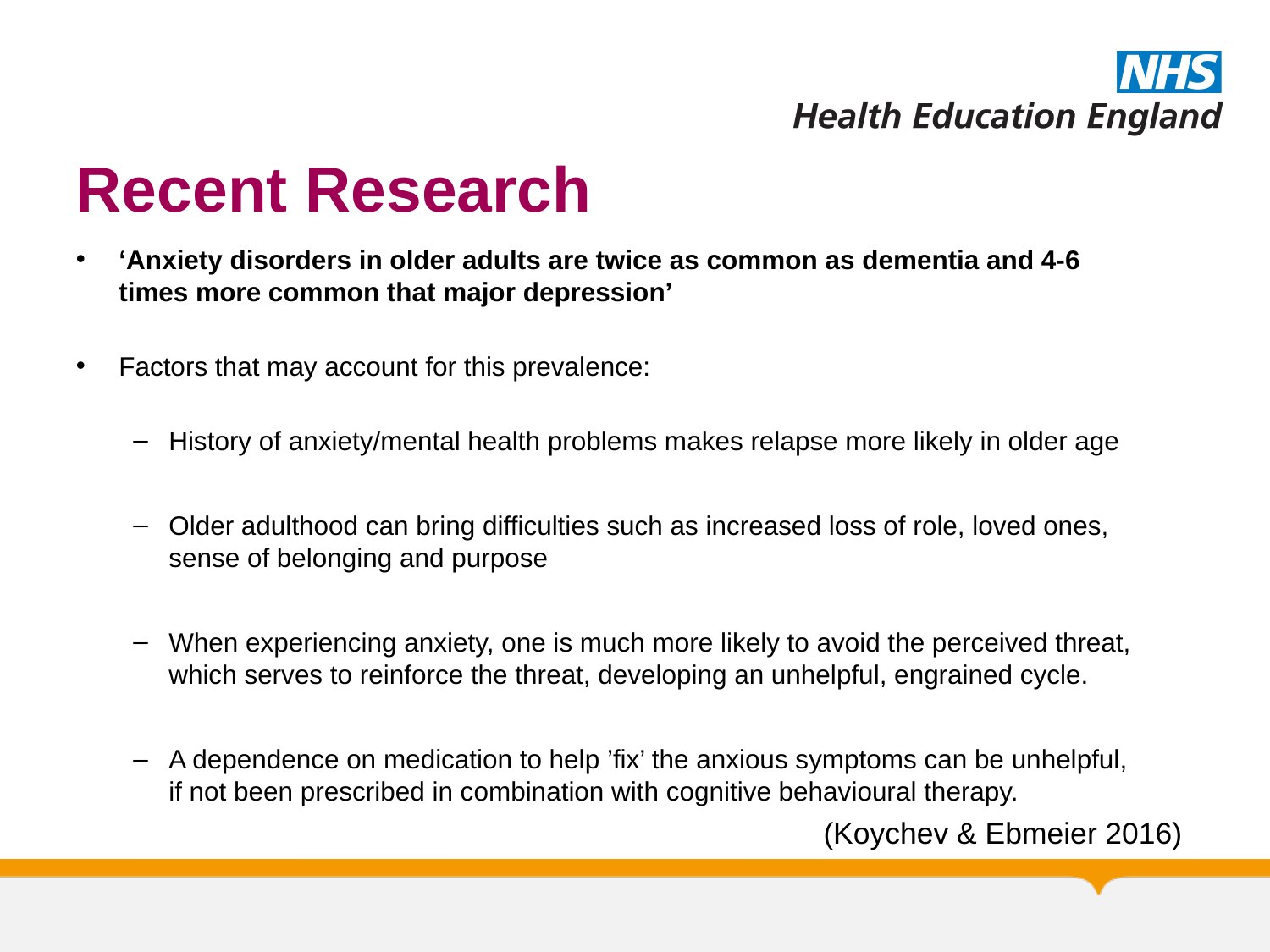

# Recent Research
‘Anxiety disorders in older adults are twice as common as dementia and 4-6 times more common that major depression’

Factors that may account for this prevalence:

History of anxiety/mental health problems makes relapse more likely in older age

Older adulthood can bring difficulties such as increased loss of role, loved ones, sense of belonging and purpose

When experiencing anxiety, one is much more likely to avoid the perceived threat, which serves to reinforce the threat, developing an unhelpful, engrained cycle.

A dependence on medication to help ’fix’ the anxious symptoms can be unhelpful, if not been prescribed in combination with cognitive behavioural therapy.

(Koychev & Ebmeier 2016)